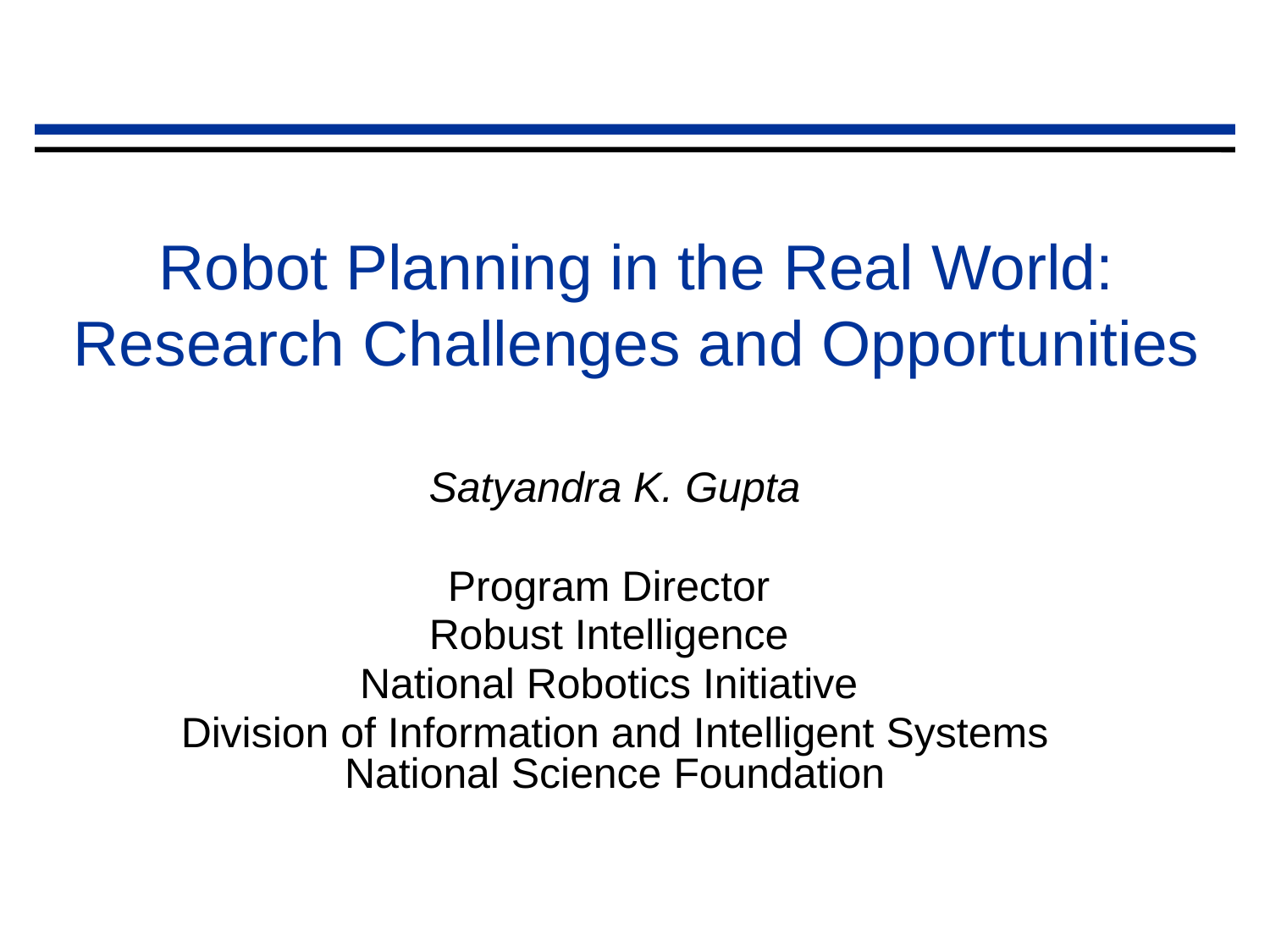

# Robot Planning in the Real World: Research Challenges and Opportunities
Satyandra K. Gupta

Program Director
Robust Intelligence
National Robotics Initiative
Division of Information and Intelligent Systems National Science Foundation